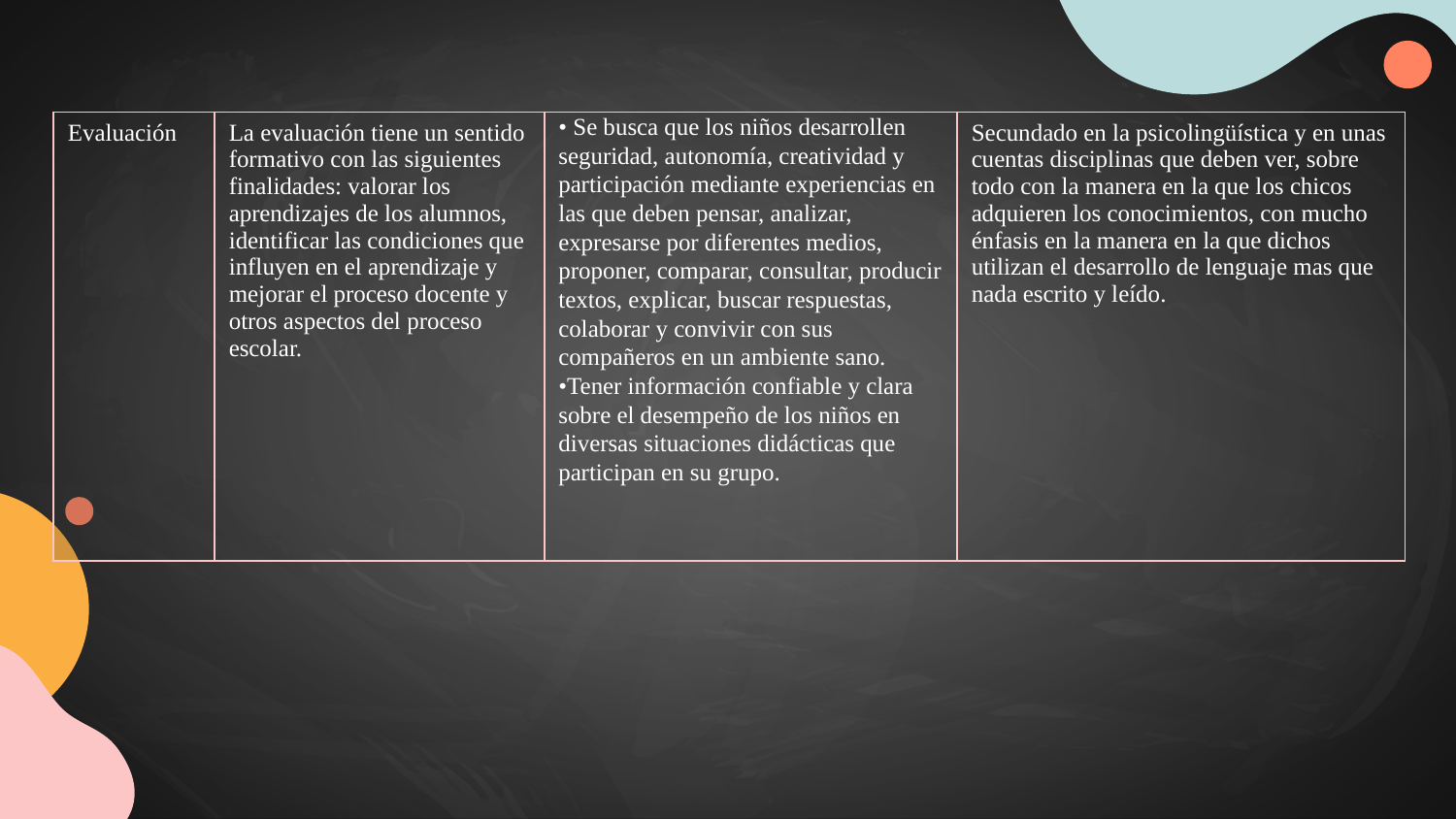

| Evaluación | La evaluación tiene un sentido formativo con las siguientes finalidades: valorar los aprendizajes de los alumnos, identificar las condiciones que influyen en el aprendizaje y mejorar el proceso docente y otros aspectos del proceso escolar. | • Se busca que los niños desarrollen seguridad, autonomía, creatividad y participación mediante experiencias en las que deben pensar, analizar, expresarse por diferentes medios, proponer, comparar, consultar, producir textos, explicar, buscar respuestas, colaborar y convivir con sus compañeros en un ambiente sano. •Tener información confiable y clara sobre el desempeño de los niños en diversas situaciones didácticas que participan en su grupo. | Secundado en la psicolingüística y en unas cuentas disciplinas que deben ver, sobre todo con la manera en la que los chicos adquieren los conocimientos, con mucho énfasis en la manera en la que dichos utilizan el desarrollo de lenguaje mas que nada escrito y leído. |
| --- | --- | --- | --- |